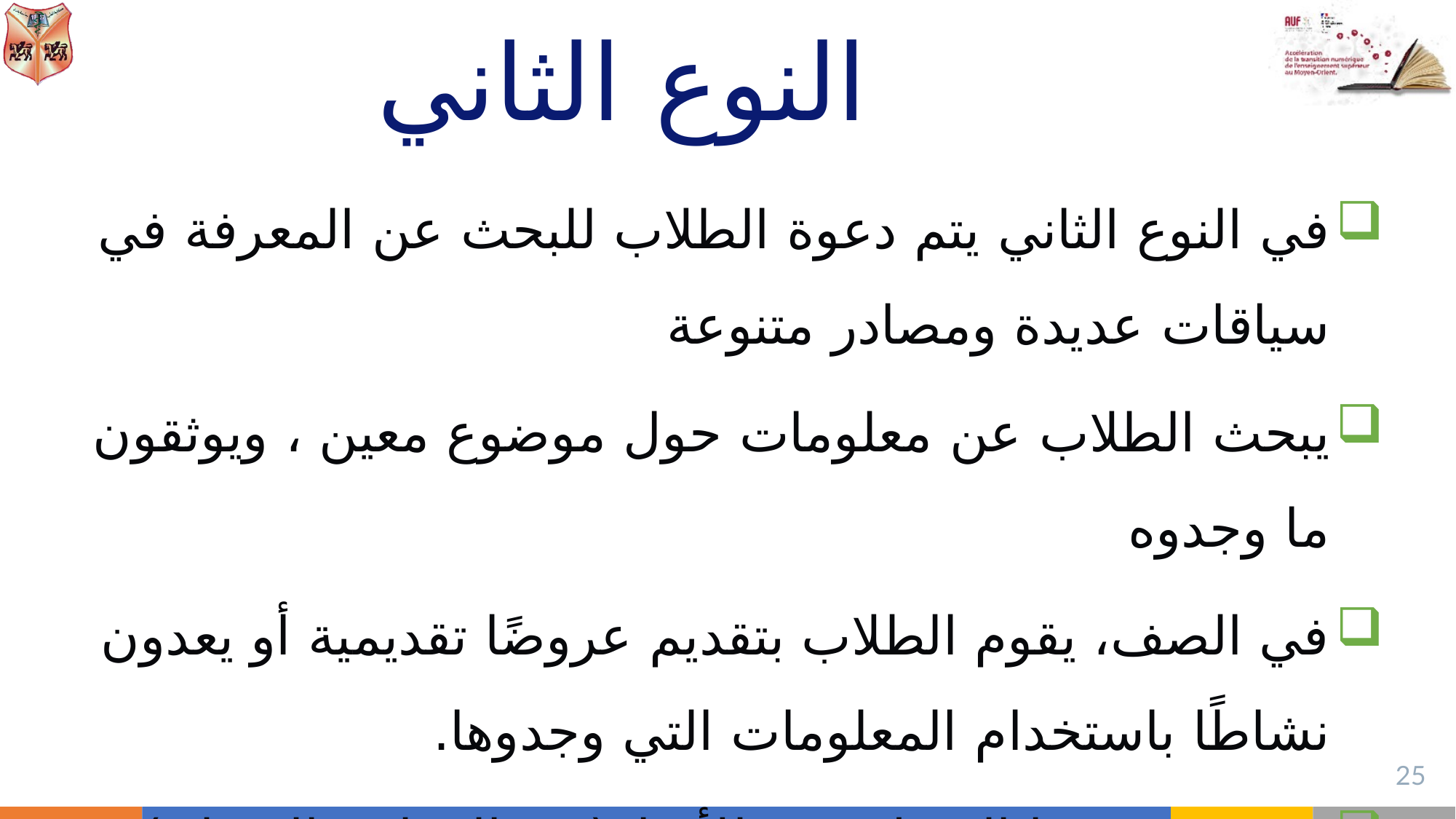

# النوع الثاني
في النوع الثاني يتم دعوة الطلاب للبحث عن المعرفة في سياقات عديدة ومصادر متنوعة
يبحث الطلاب عن معلومات حول موضوع معين ، ويوثقون ما وجدوه
في الصف، يقوم الطلاب بتقديم عروضًا تقديمية أو يعدون نشاطًا باستخدام المعلومات التي وجدوها.
يحدث في هذا النمط تغيير للأدوار(بين المعلم والمتعلم).
يساعد هذا النمط على بناء المعرفة من قبل كل متعلم ويساعده على تحديد المعرفة اللازمة للمضي قدمًا.

25